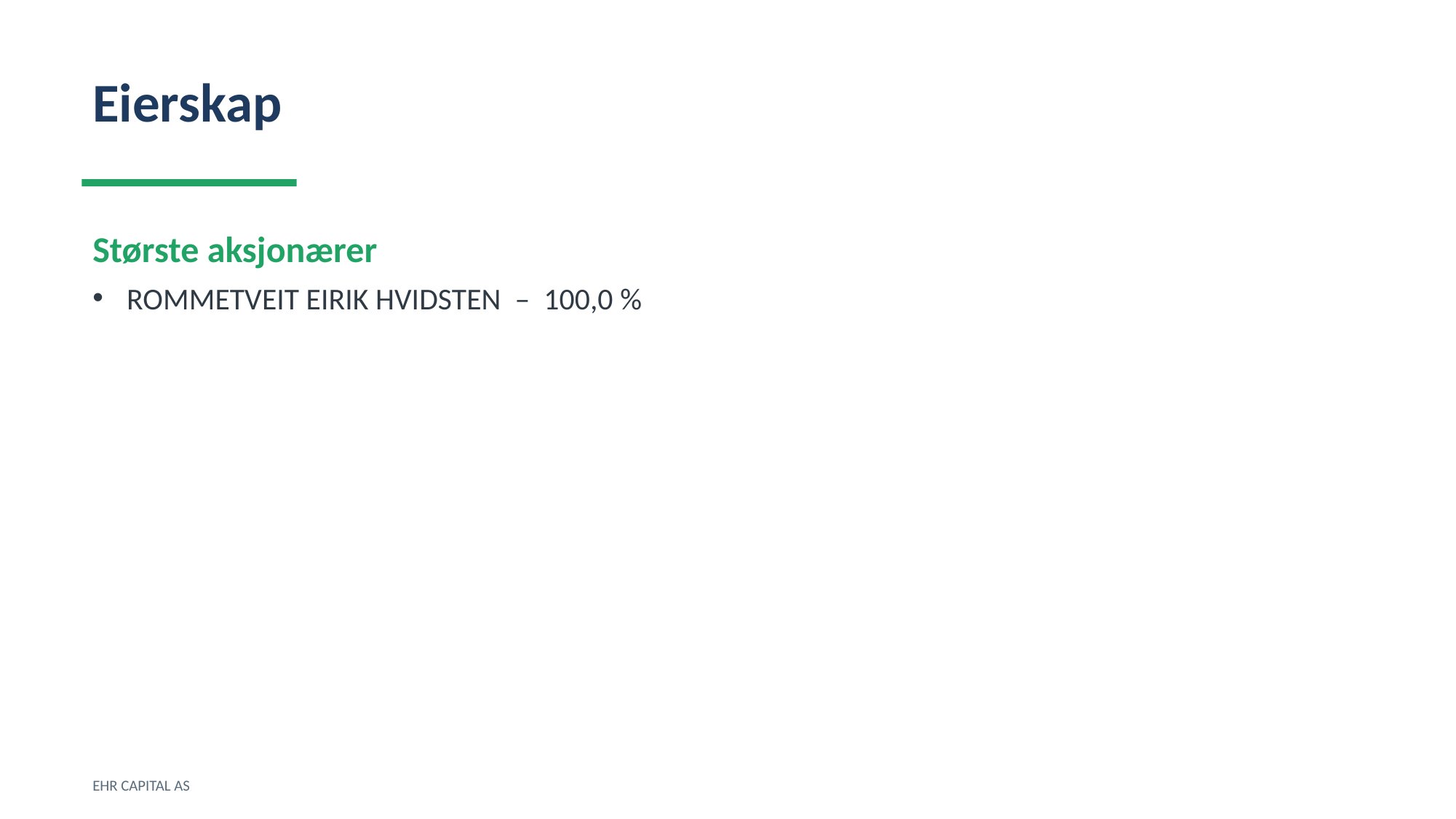

Eierskap

Største aksjonærer
ROMMETVEIT EIRIK HVIDSTEN  –  100,0 %
EHR CAPITAL AS